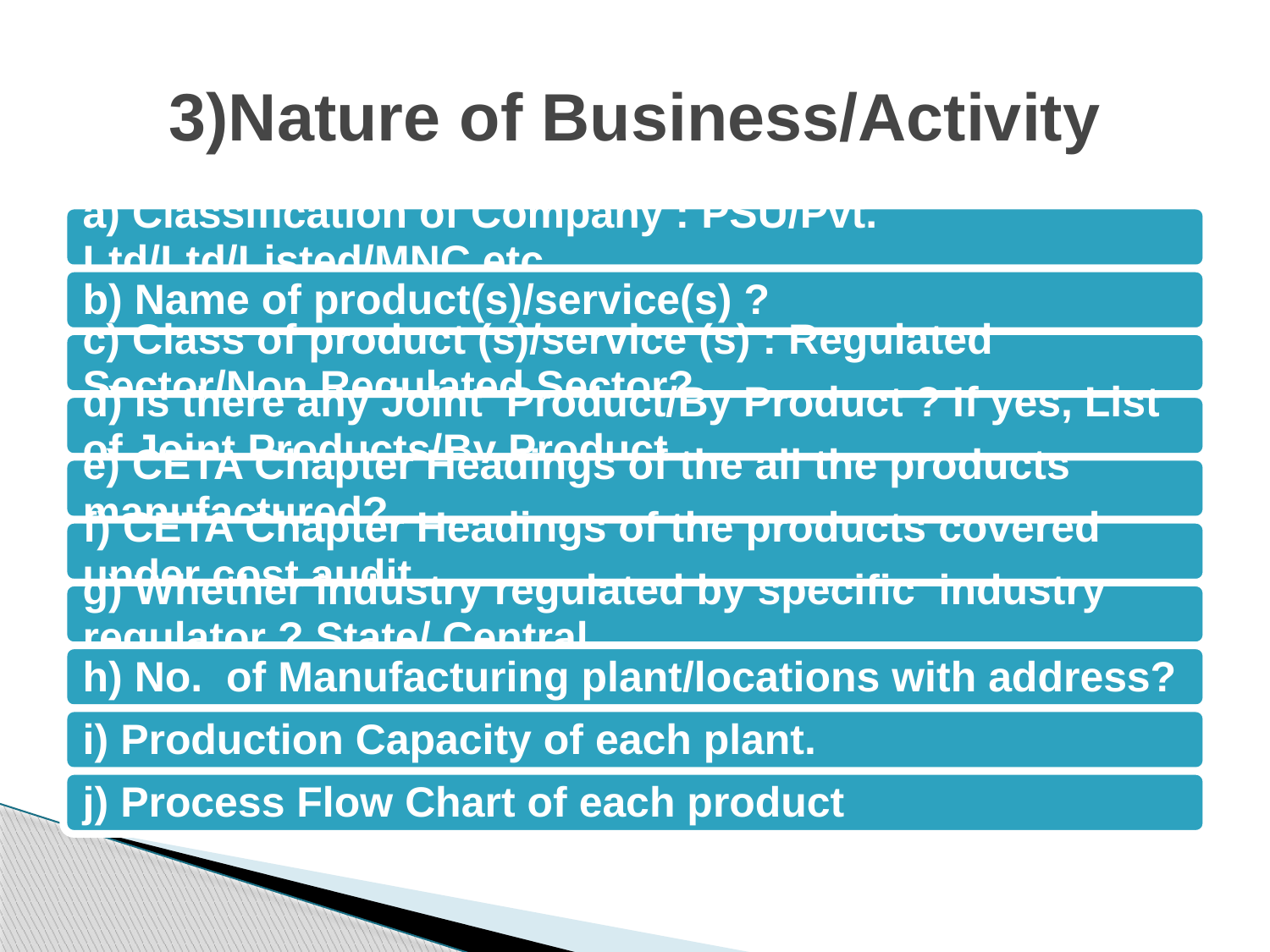

# 3)Nature of Business/Activity
a) Classification of Company : PSU/Pvt. Ltd/Ltd/Listed/MNC etc…
b) Name of product(s)/service(s) ?
c) Class of product (s)/service (s) : Regulated Sector/Non Regulated Sector?
e) CETA Chapter Headings of the all the products manufactured?
f) CETA Chapter Headings of the products covered under cost audit.
g) Whether industry regulated by specific  industry regulator ? State/ Central
h) No.  of Manufacturing plant/locations with address?
i) Production Capacity of each plant.
j) Process Flow Chart of each product